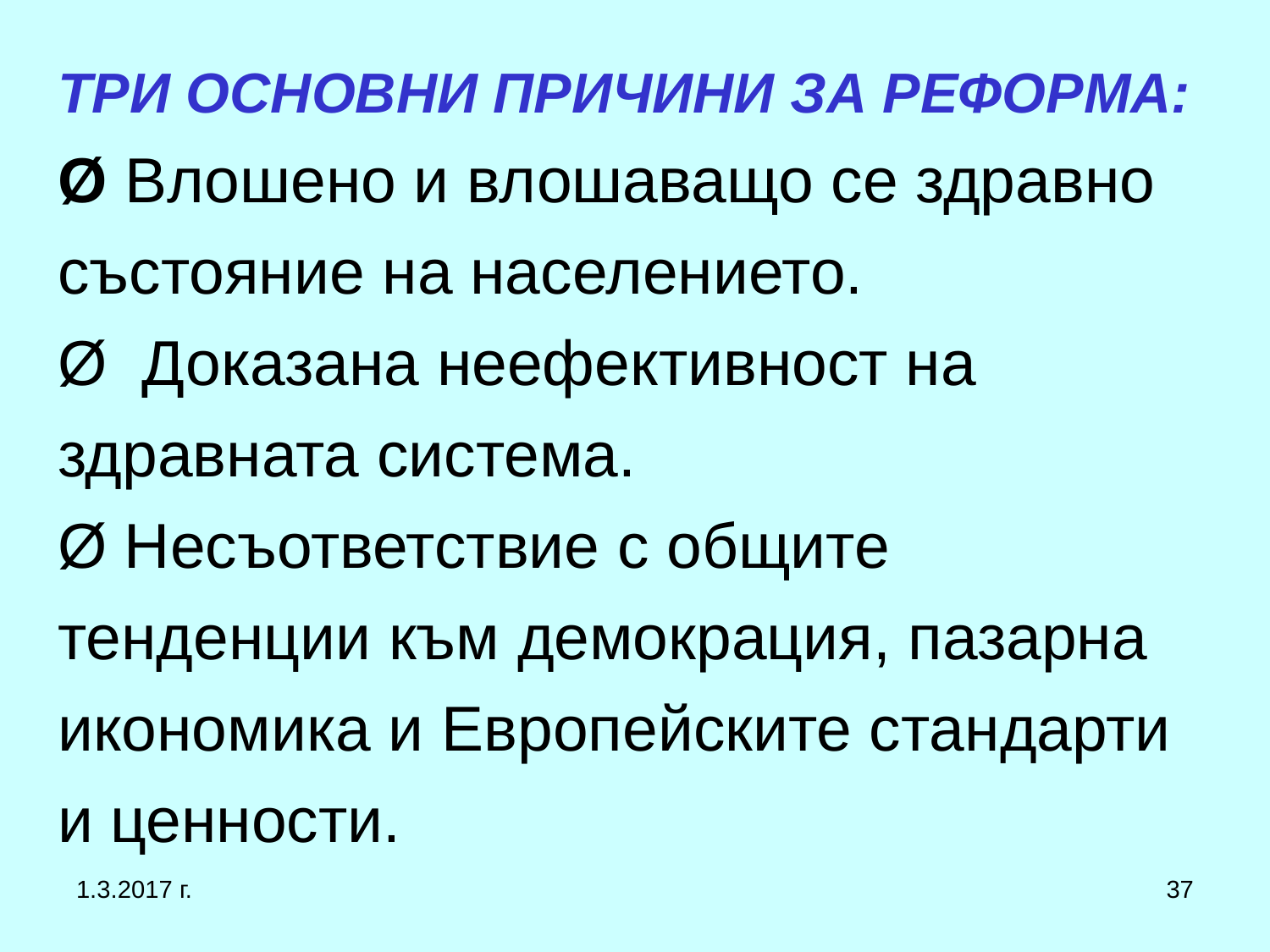

# ТРИ ОСНОВНИ ПРИЧИНИ ЗА РЕФОРМА: Ø Влошено и влошаващо се здравно състояние на населението. Ø  Доказана неефективност на здравната система. Ø Несъответствие с общите тенденции към демокрация, пазарна икономика и Европейските стандарти и ценности.
1.3.2017 г.
37